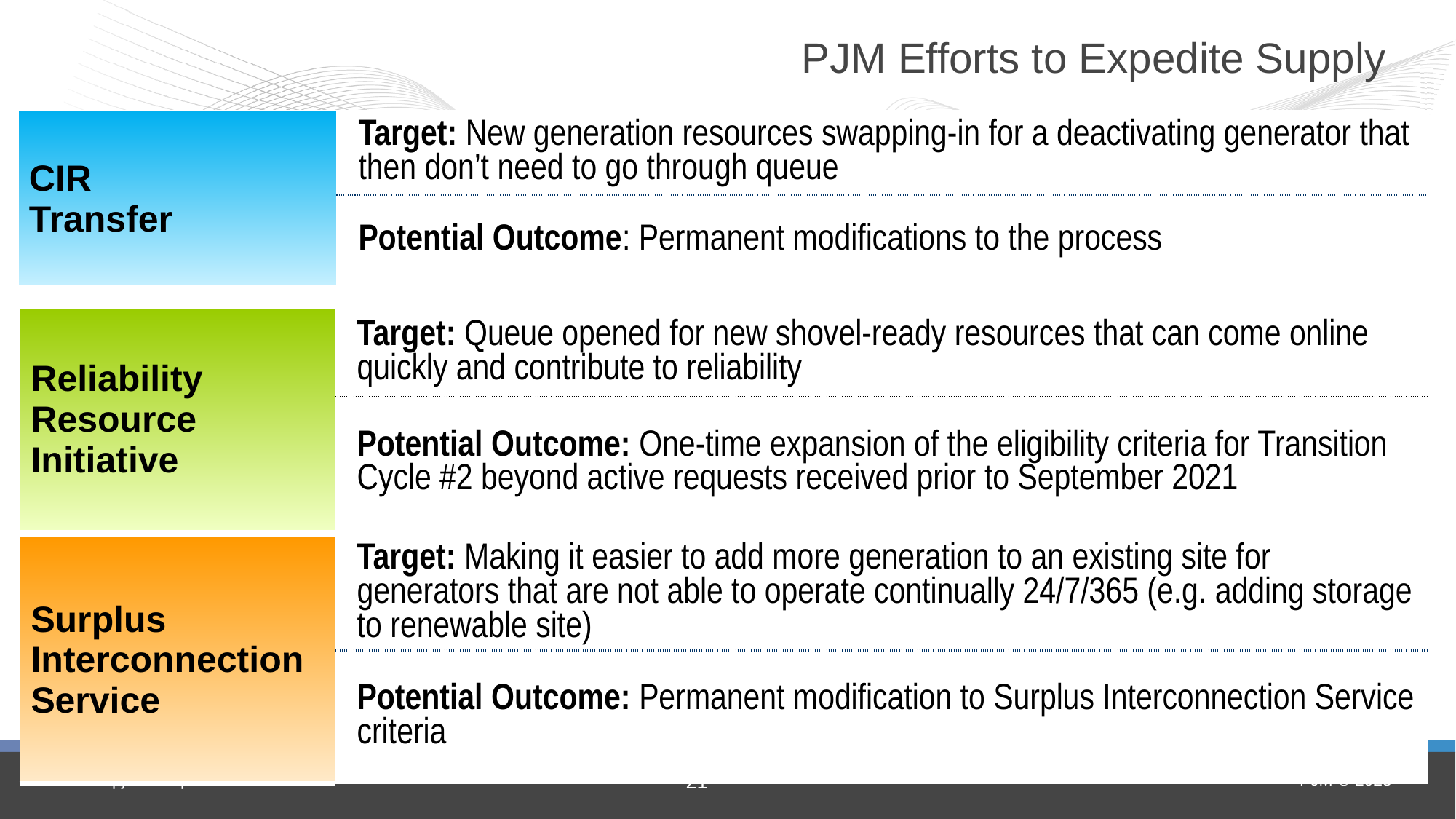

# PJM Efforts to Expedite Supply
| CIR Transfer | Target: New generation resources swapping-in for a deactivating generator that then don’t need to go through queue |
| --- | --- |
|  | Potential Outcome: Permanent modifications to the process |
Reliability Resource Initiative
| Reliability Resource Initiative | Target: Queue opened for new shovel-ready resources that can come online quickly and contribute to reliability |
| --- | --- |
|  | Potential Outcome: One-time expansion of the eligibility criteria for Transition Cycle #2 beyond active requests received prior to September 2021 |
| Surplus Interconnection Service | Target: Making it easier to add more generation to an existing site for generators that are not able to operate continually 24/7/365 (e.g. adding storage to renewable site) |
| --- | --- |
|  | Potential Outcome: Permanent modification to Surplus Interconnection Service criteria |